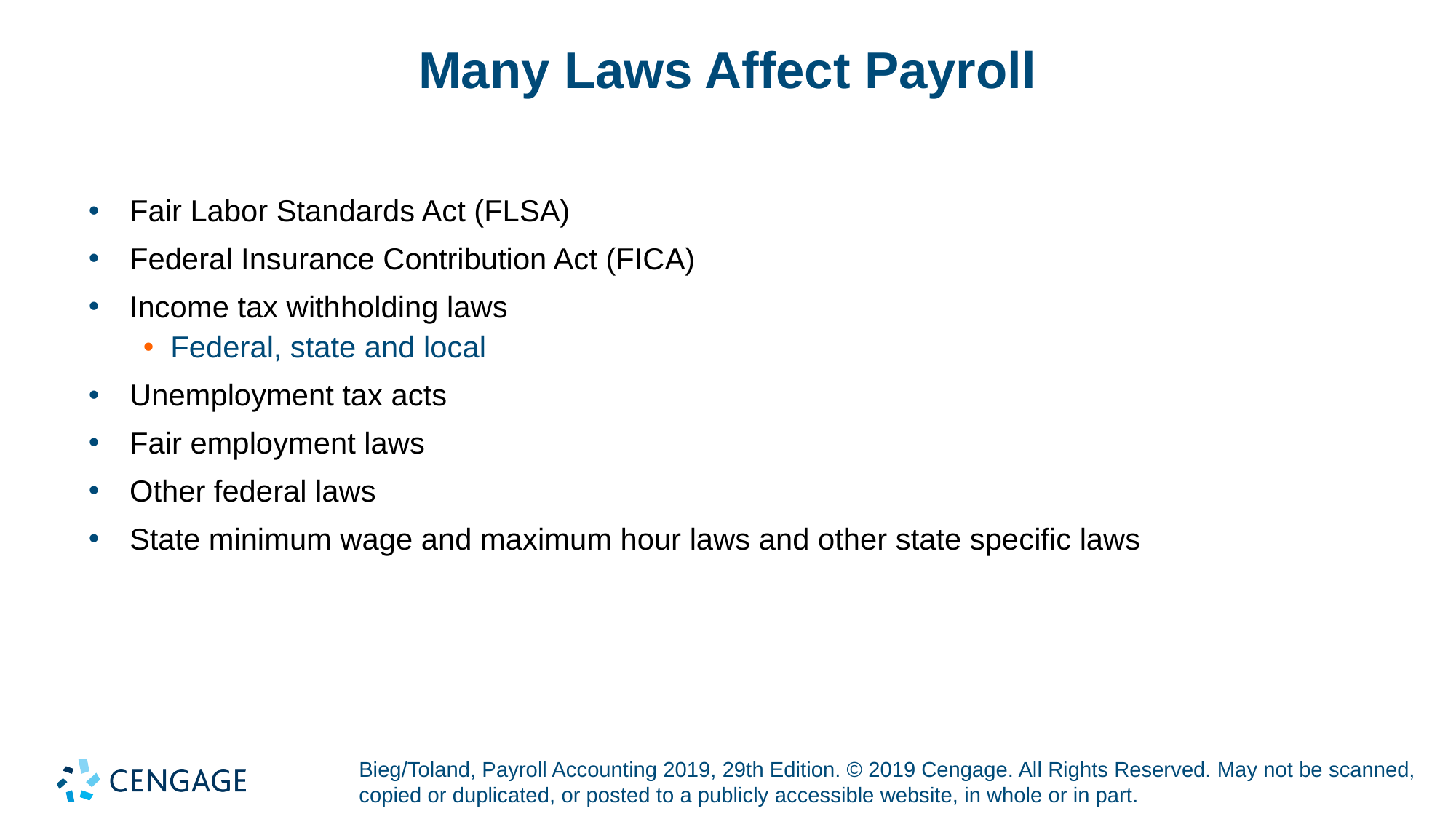

# Many Laws Affect Payroll
Fair Labor Standards Act (FLSA)
Federal Insurance Contribution Act (FICA)
Income tax withholding laws
Federal, state and local
Unemployment tax acts
Fair employment laws
Other federal laws
State minimum wage and maximum hour laws and other state specific laws